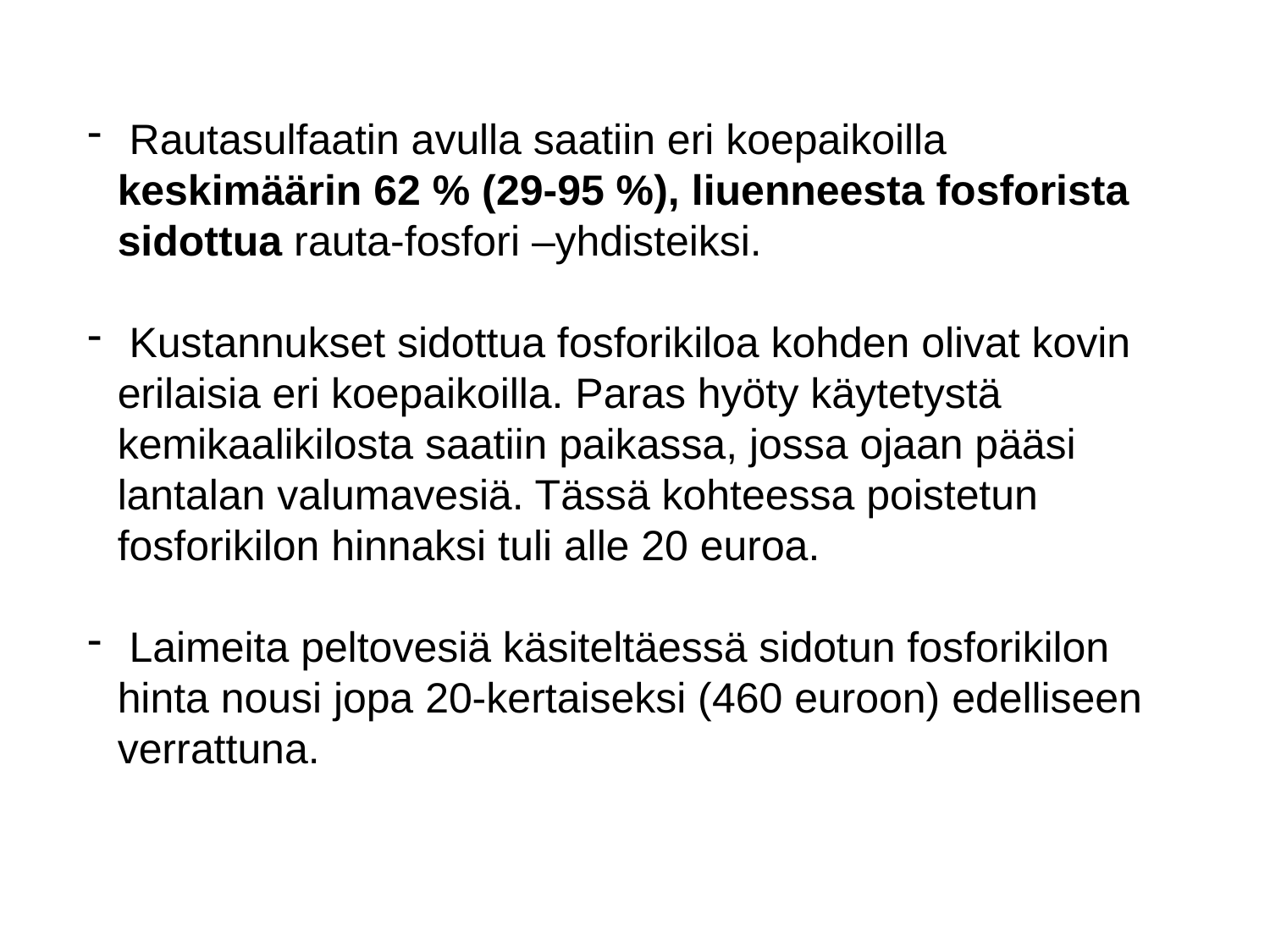

Rautasulfaatin avulla saatiin eri koepaikoilla keskimäärin 62 % (29-95 %), liuenneesta fosforista sidottua rauta-fosfori –yhdisteiksi.

 Kustannukset sidottua fosforikiloa kohden olivat kovin erilaisia eri koepaikoilla. Paras hyöty käytetystä kemikaalikilosta saatiin paikassa, jossa ojaan pääsi lantalan valumavesiä. Tässä kohteessa poistetun fosforikilon hinnaksi tuli alle 20 euroa.

 Laimeita peltovesiä käsiteltäessä sidotun fosforikilon hinta nousi jopa 20-kertaiseksi (460 euroon) edelliseen verrattuna.